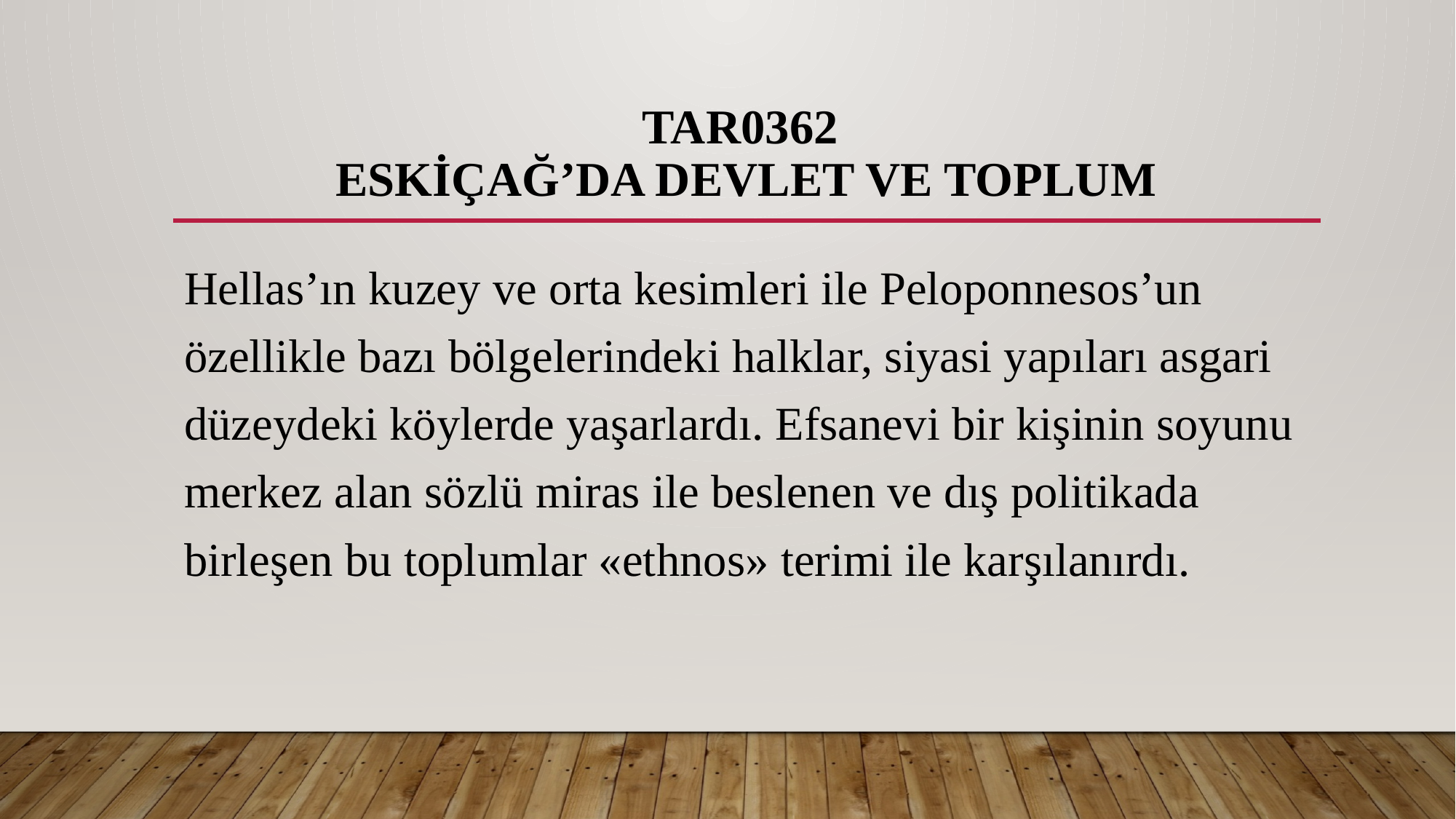

# TAR0362 ESKİÇAĞ’DA DEVLET VE TOPLUM
Hellas’ın kuzey ve orta kesimleri ile Peloponnesos’un özellikle bazı bölgelerindeki halklar, siyasi yapıları asgari düzeydeki köylerde yaşarlardı. Efsanevi bir kişinin soyunu merkez alan sözlü miras ile beslenen ve dış politikada birleşen bu toplumlar «ethnos» terimi ile karşılanırdı.